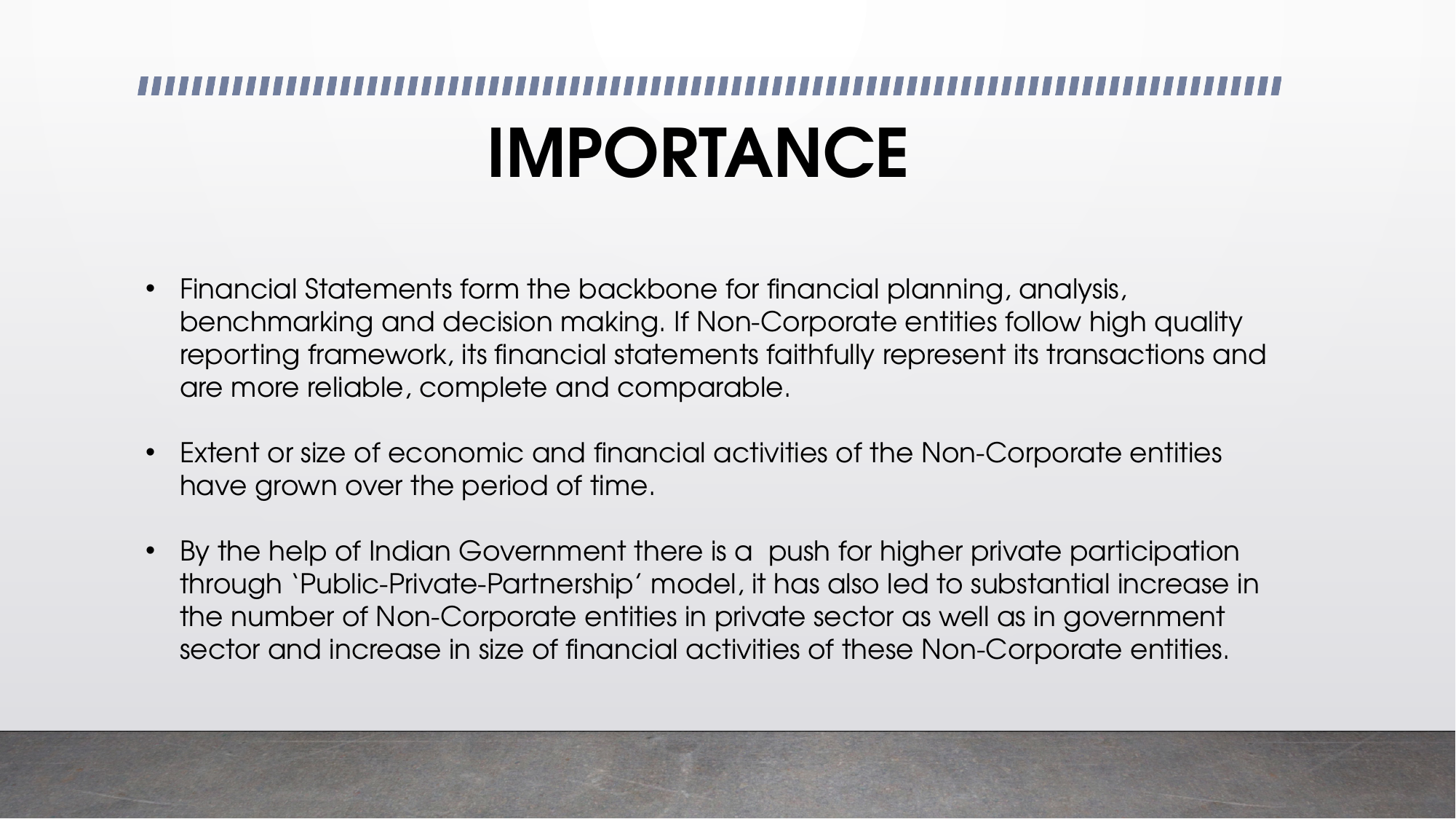

# IMPORTANCE
Financial Statements form the backbone for financial planning, analysis, benchmarking and decision making. If Non-Corporate entities follow high quality reporting framework, its financial statements faithfully represent its transactions and are more reliable, complete and comparable.

Extent or size of economic and financial activities of the Non-Corporate entities have grown over the period of time.

By the help of Indian Government there is a  push for higher private participation through ‘Public-Private-Partnership’ model, it has also led to substantial increase in the number of Non-Corporate entities in private sector as well as in government sector and increase in size of financial activities of these Non-Corporate entities.